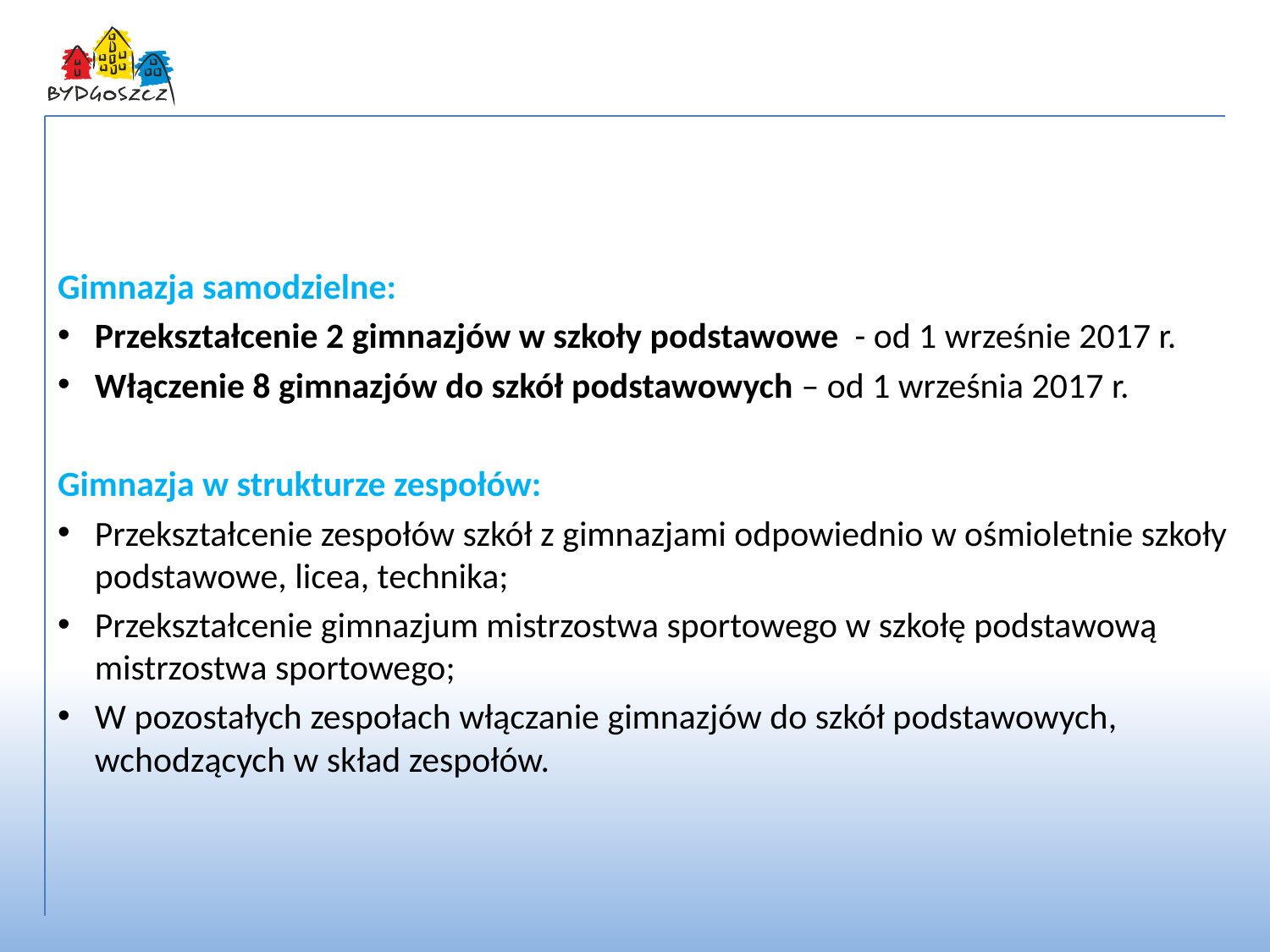

Gimnazja – sposób wygaszania

Gimnazja samodzielne:
Przekształcenie 2 gimnazjów w szkoły podstawowe  - od 1 wrześnie 2017 r.
Włączenie 8 gimnazjów do szkół podstawowych – od 1 września 2017 r.

Gimnazja w strukturze zespołów:
Przekształcenie zespołów szkół z gimnazjami odpowiednio w ośmioletnie szkoły podstawowe, licea, technika;
Przekształcenie gimnazjum mistrzostwa sportowego w szkołę podstawową mistrzostwa sportowego;
W pozostałych zespołach włączanie gimnazjów do szkół podstawowych, wchodzących w skład zespołów.